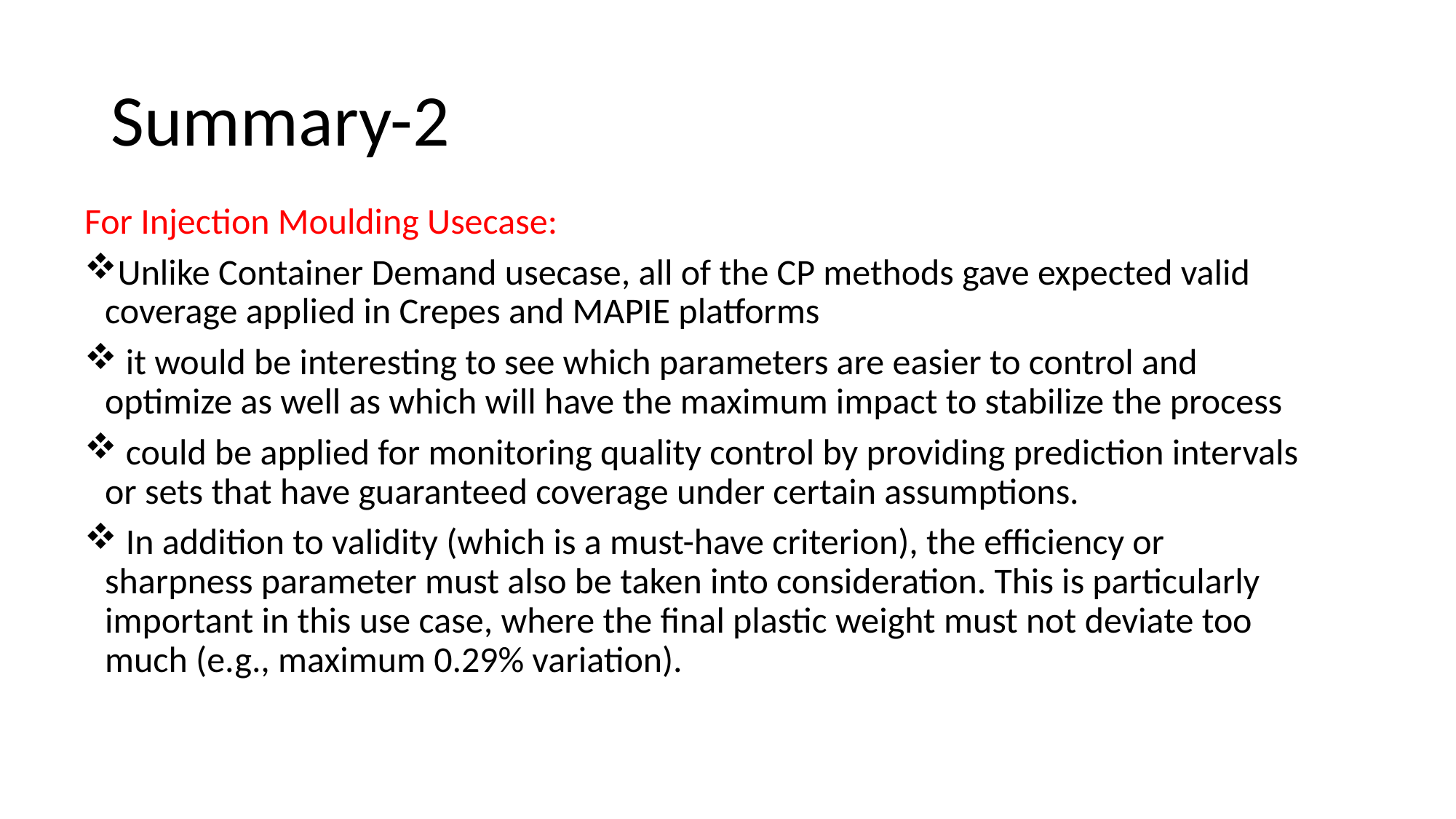

Summary-2
For Injection Moulding Usecase:
Unlike Container Demand usecase, all of the CP methods gave expected valid coverage applied in Crepes and MAPIE platforms
 it would be interesting to see which parameters are easier to control and optimize as well as which will have the maximum impact to stabilize the process
 could be applied for monitoring quality control by providing prediction intervals or sets that have guaranteed coverage under certain assumptions.
 In addition to validity (which is a must-have criterion), the efficiency or sharpness parameter must also be taken into consideration. This is particularly important in this use case, where the final plastic weight must not deviate too much (e.g., maximum 0.29% variation).